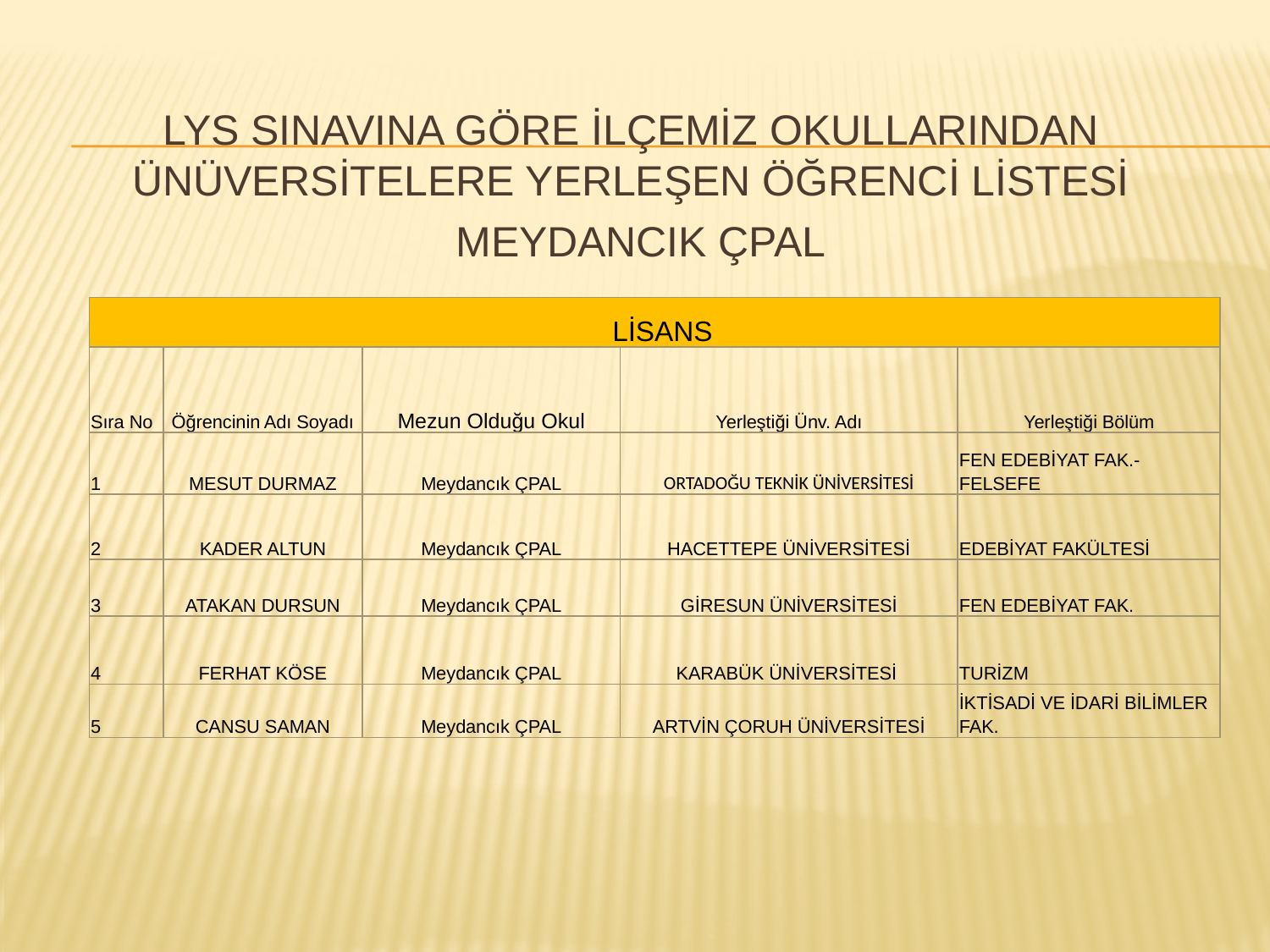

# LYS SINAVINA GÖRE İLÇEMİZ OKULLARINDAN ÜNÜVERSİTELERE YERLEŞEN ÖĞRENCİ LİSTESİ
MEYDANCIK ÇPAL

| LİSANS |  |  |  |  |
| --- | --- | --- | --- | --- |
| Sıra No | Öğrencinin Adı Soyadı | Mezun Olduğu Okul | Yerleştiği Ünv. Adı | Yerleştiği Bölüm |
| 1 | MESUT DURMAZ | Meydancık ÇPAL | ORTADOĞU TEKNİK ÜNİVERSİTESİ | FEN EDEBİYAT FAK.-FELSEFE |
| 2 | KADER ALTUN | Meydancık ÇPAL | HACETTEPE ÜNİVERSİTESİ | EDEBİYAT FAKÜLTESİ |
| 3 | ATAKAN DURSUN | Meydancık ÇPAL | GİRESUN ÜNİVERSİTESİ | FEN EDEBİYAT FAK. |
| 4 | FERHAT KÖSE | Meydancık ÇPAL | KARABÜK ÜNİVERSİTESİ | TURİZM |
| 5 | CANSU SAMAN | Meydancık ÇPAL | ARTVİN ÇORUH ÜNİVERSİTESİ | İKTİSADİ VE İDARİ BİLİMLER FAK. |